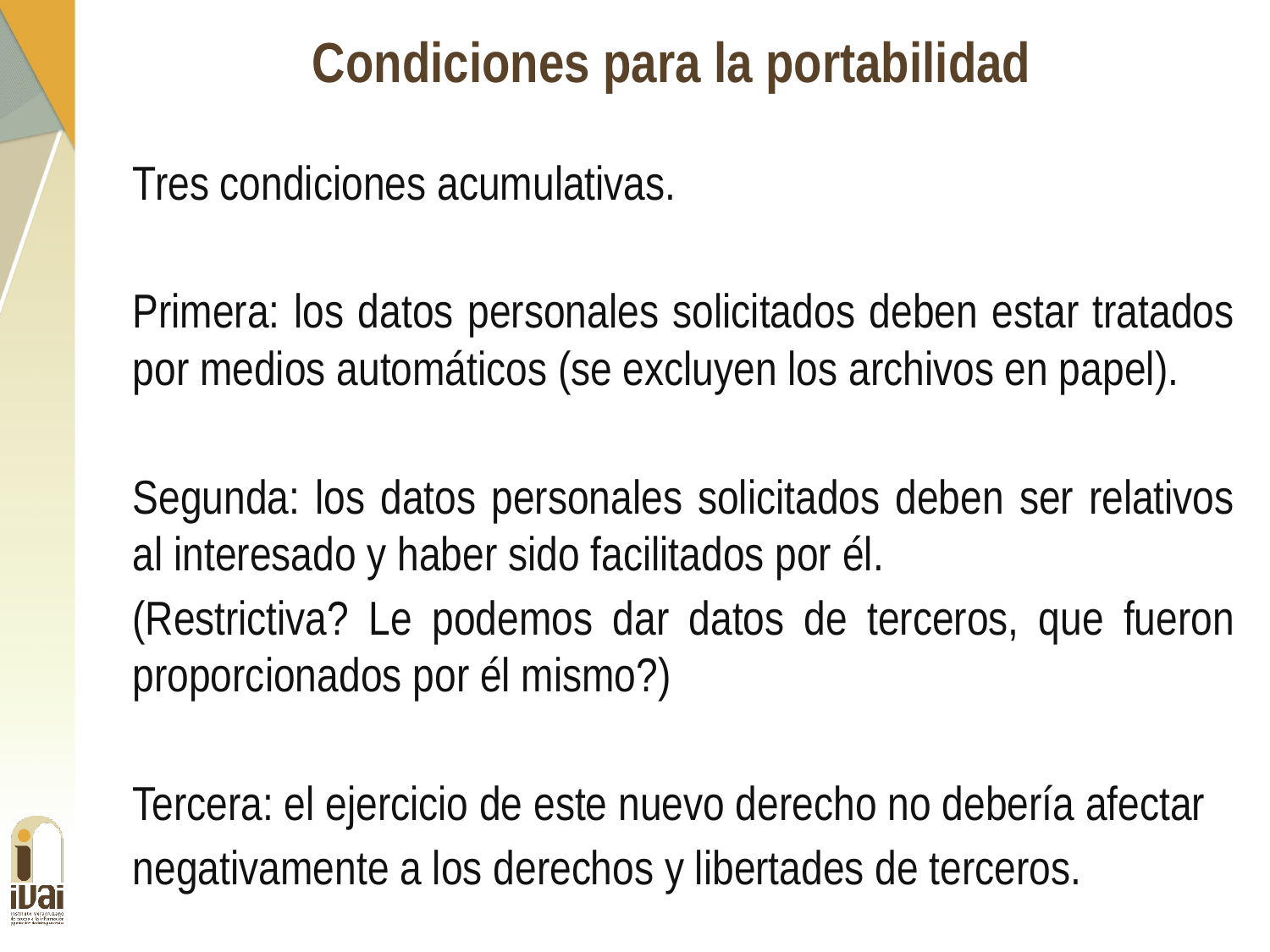

Condiciones para la portabilidad
Tres condiciones acumulativas.

Primera: los datos personales solicitados deben estar tratados por medios automáticos (se excluyen los archivos en papel).

Segunda: los datos personales solicitados deben ser relativos al interesado y haber sido facilitados por él.
(Restrictiva? Le podemos dar datos de terceros, que fueron proporcionados por él mismo?)

Tercera: el ejercicio de este nuevo derecho no debería afectar
negativamente a los derechos y libertades de terceros.